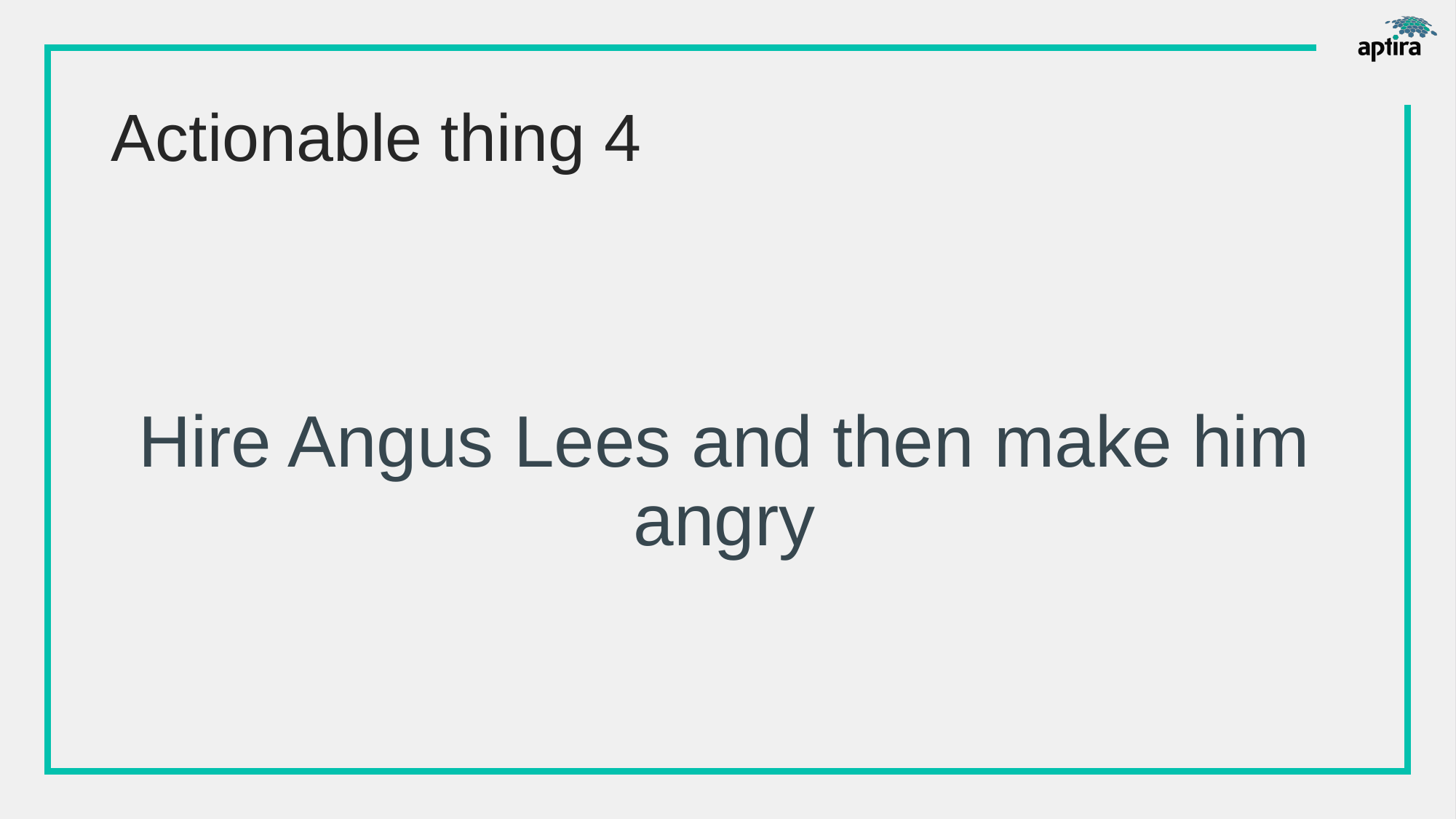

# Actionable thing 4
Hire Angus Lees and then make him angry